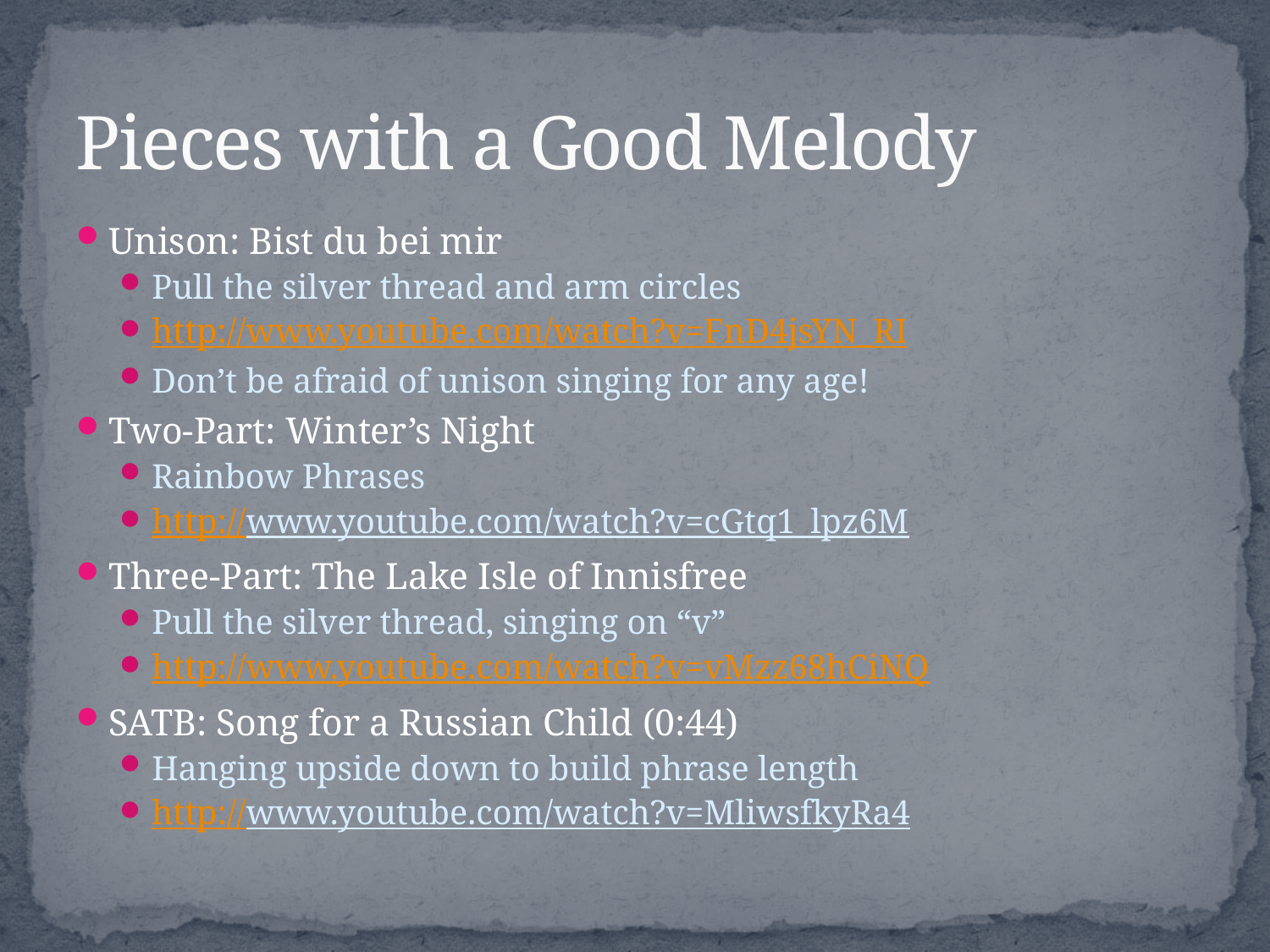

# Pieces with a Good Melody
Unison: Bist du bei mir
Pull the silver thread and arm circles
http://www.youtube.com/watch?v=FnD4jsYN_RI
Don’t be afraid of unison singing for any age!
Two-Part: Winter’s Night
Rainbow Phrases
http://www.youtube.com/watch?v=cGtq1_lpz6M
Three-Part: The Lake Isle of Innisfree
Pull the silver thread, singing on “v”
http://www.youtube.com/watch?v=vMzz68hCiNQ
SATB: Song for a Russian Child (0:44)
Hanging upside down to build phrase length
http://www.youtube.com/watch?v=MliwsfkyRa4